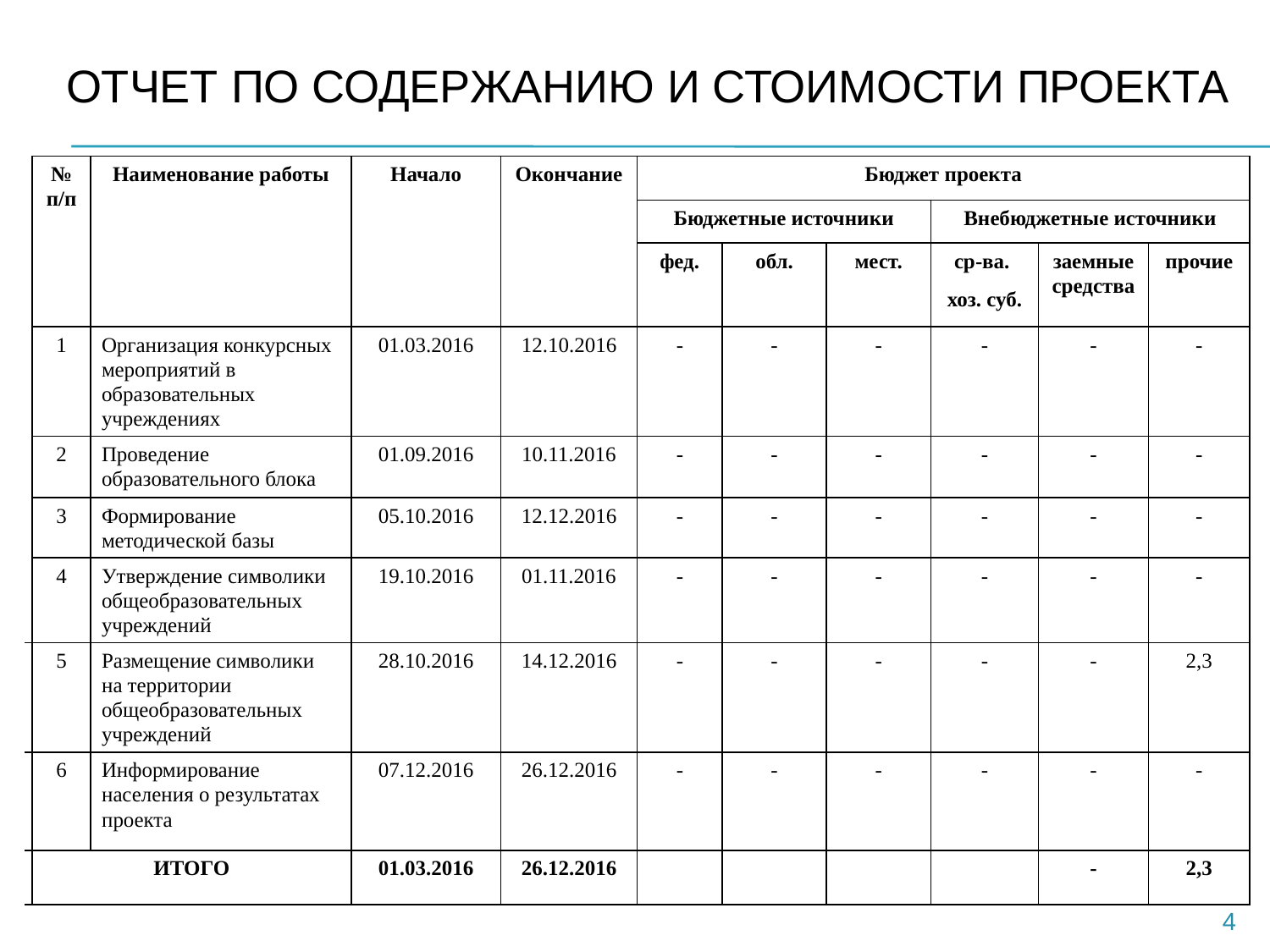

# Отчет по содержанию и стоимости проекта
|  | № п/п | Наименование работы | Начало | Окончание | Бюджет проекта |  |  |  |  |  |
| --- | --- | --- | --- | --- | --- | --- | --- | --- | --- | --- |
|  |  |  |  |  | Бюджетные источники |  |  | Внебюджетные источники |  |  |
|  |  |  |  |  | фед. | обл. | мест. | ср-ва. хоз. суб. | заемные средства | прочие |
|  | 1 | Организация конкурсных мероприятий в образовательных учреждениях | 01.03.2016 | 12.10.2016 | - | - | - | - | - | - |
|  | 2 | Проведение образовательного блока | 01.09.2016 | 10.11.2016 | - | - | - | - | - | - |
|  | 3 | Формирование методической базы | 05.10.2016 | 12.12.2016 | - | - | - | - | - | - |
|  | 4 | Утверждение символики общеобразовательных учреждений | 19.10.2016 | 01.11.2016 | - | - | - | - | - | - |
|  | 5 | Размещение символики на территории общеобразовательных учреждений | 28.10.2016 | 14.12.2016 | - | - | - | - | - | 2,3 |
|  | 6 | Информирование населения о результатах проекта | 07.12.2016 | 26.12.2016 | - | - | - | - | - | - |
|  | ИТОГО |  | 01.03.2016 | 26.12.2016 |  |  |  |  | - | 2,3 |
4